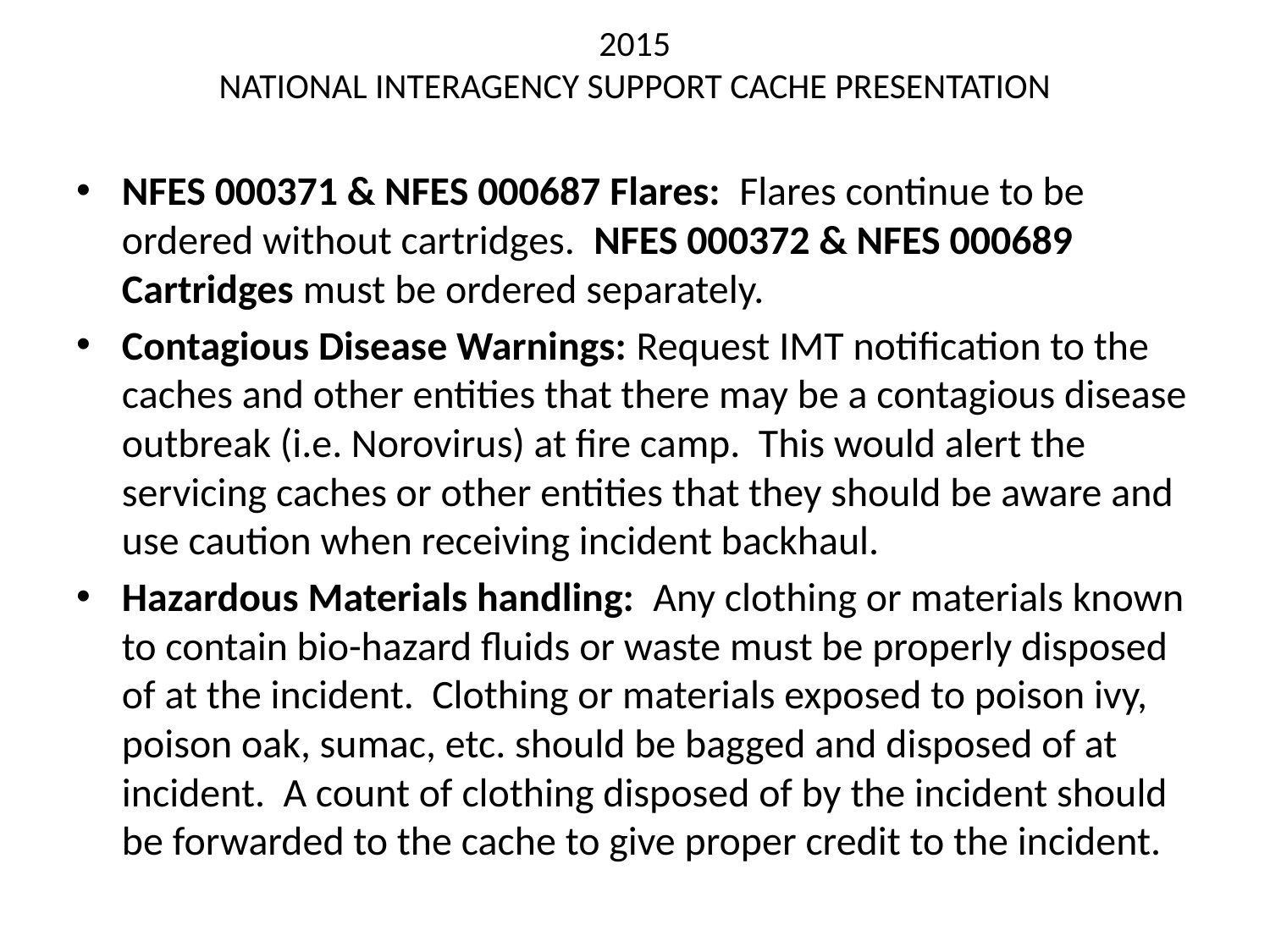

# 2015 NATIONAL INTERAGENCY SUPPORT CACHE PRESENTATION
NFES 000371 & NFES 000687 Flares:  Flares continue to be ordered without cartridges.  NFES 000372 & NFES 000689 Cartridges must be ordered separately.
Contagious Disease Warnings: Request IMT notification to the caches and other entities that there may be a contagious disease outbreak (i.e. Norovirus) at fire camp.  This would alert the servicing caches or other entities that they should be aware and use caution when receiving incident backhaul.
Hazardous Materials handling:  Any clothing or materials known to contain bio-hazard fluids or waste must be properly disposed of at the incident.  Clothing or materials exposed to poison ivy, poison oak, sumac, etc. should be bagged and disposed of at incident.  A count of clothing disposed of by the incident should be forwarded to the cache to give proper credit to the incident.